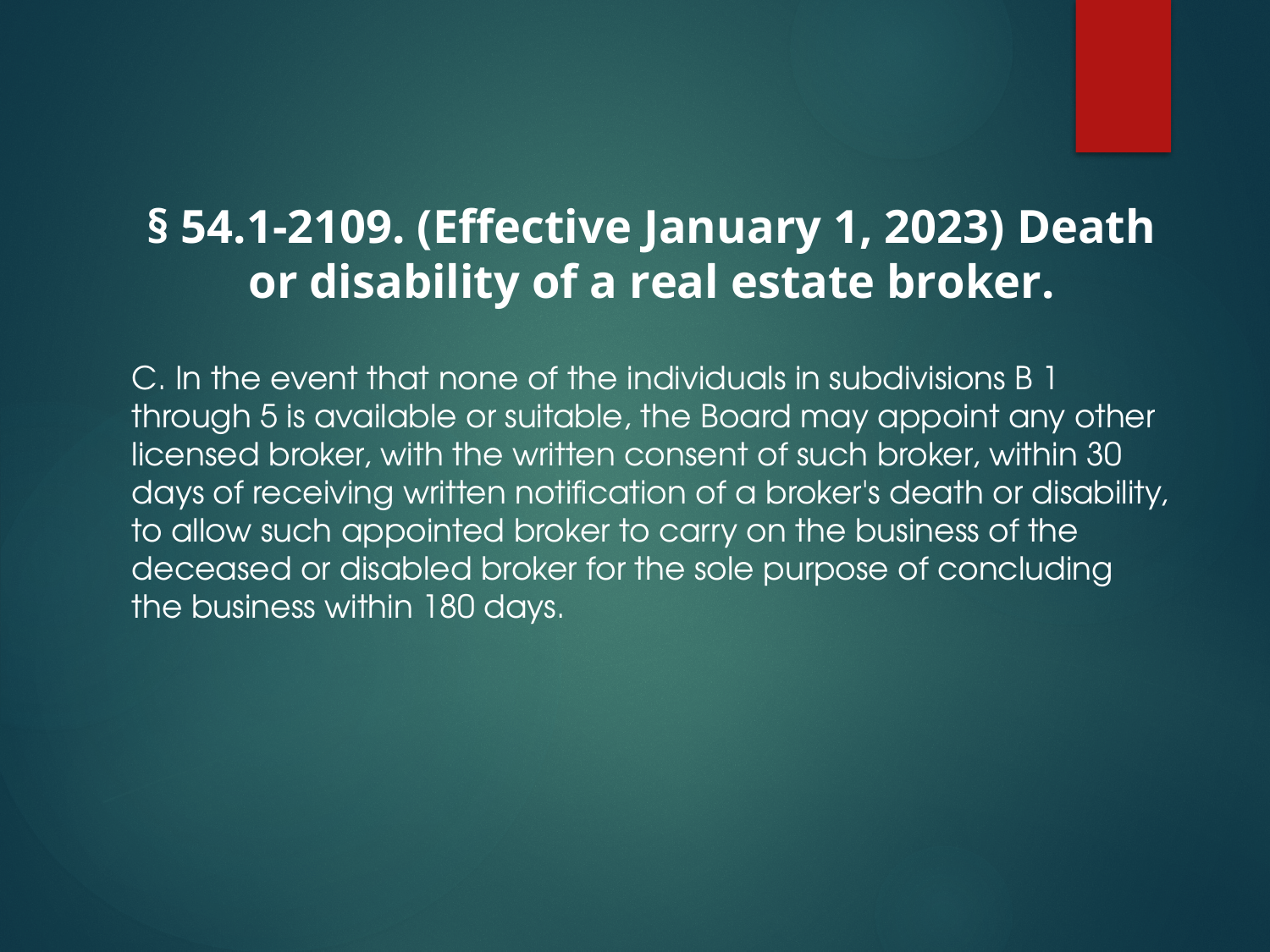

§ 54.1-2109. (Effective January 1, 2023) Death or disability of a real estate broker.

C. In the event that none of the individuals in subdivisions B 1 through 5 is available or suitable, the Board may appoint any other licensed broker, with the written consent of such broker, within 30 days of receiving written notification of a broker's death or disability, to allow such appointed broker to carry on the business of the deceased or disabled broker for the sole purpose of concluding the business within 180 days.